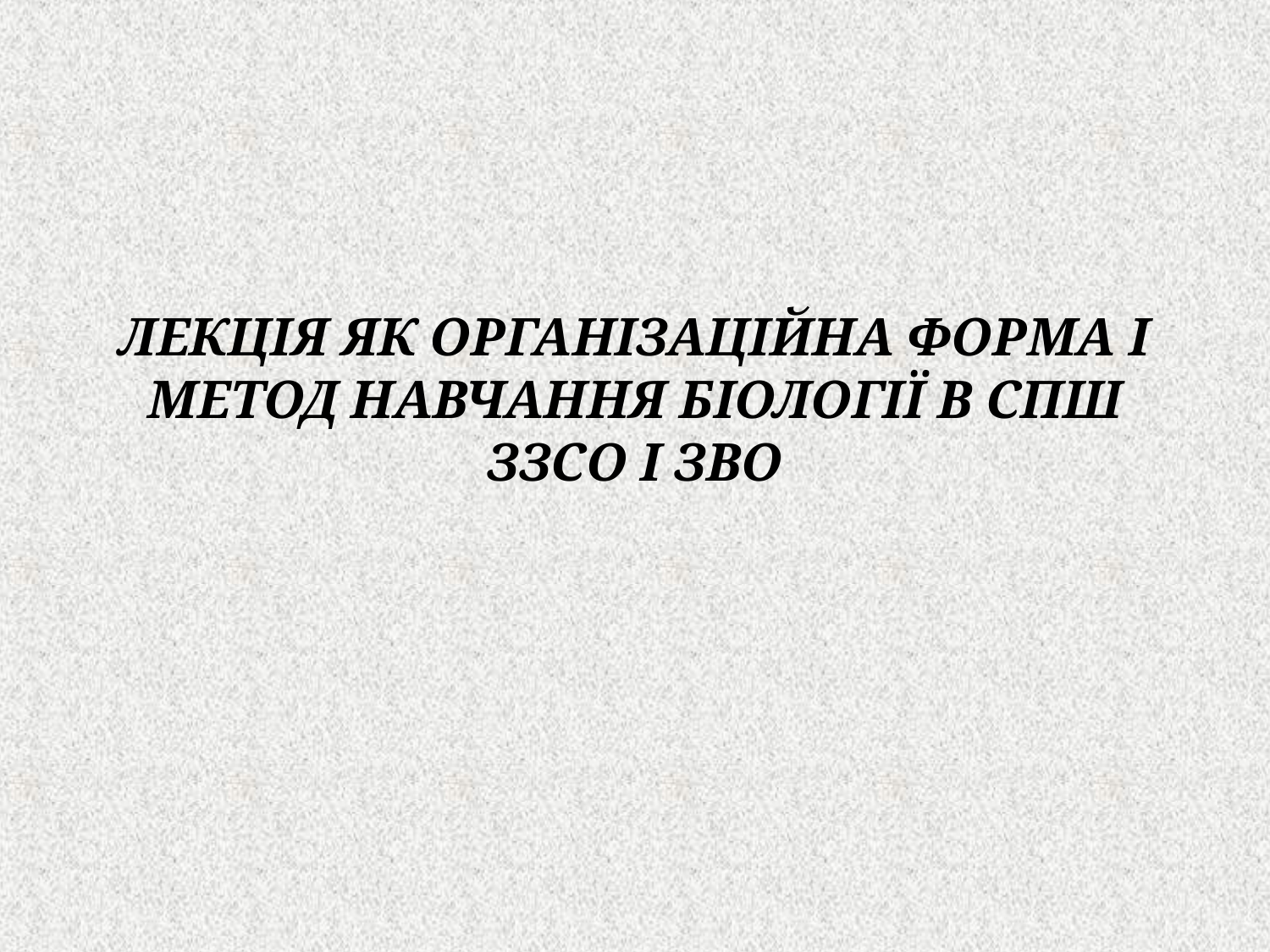

# ЛЕКЦІЯ ЯК ОРГАНІЗАЦІЙНА ФОРМА І МЕТОД НАВЧАННЯ БІОЛОГІЇ В СПШ ЗЗСО І ЗВО